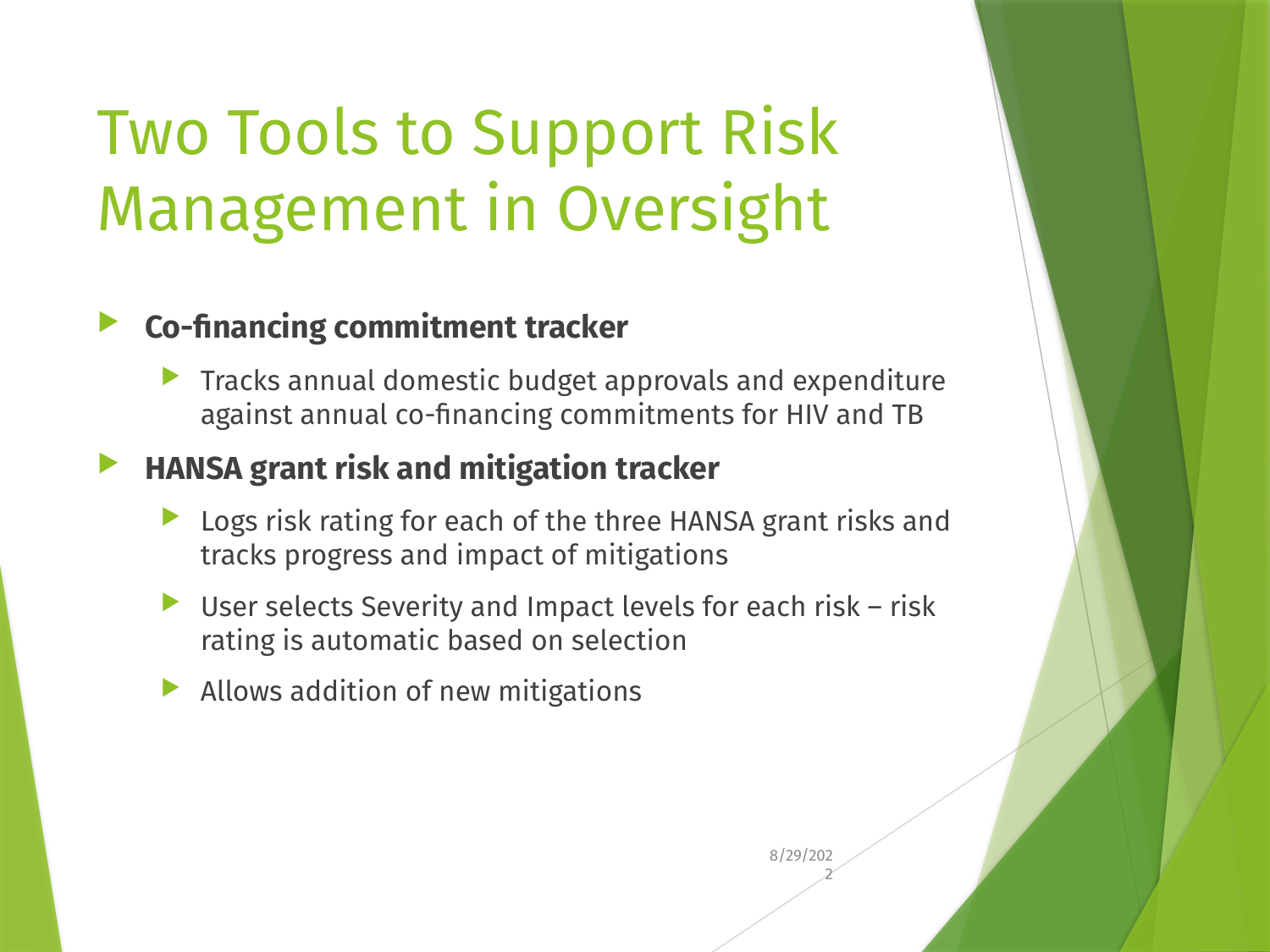

# Two Tools to Support Risk Management in Oversight
Co-financing commitment tracker
Tracks annual domestic budget approvals and expenditure against annual co-financing commitments for HIV and TB
HANSA grant risk and mitigation tracker
Logs risk rating for each of the three HANSA grant risks and tracks progress and impact of mitigations
User selects Severity and Impact levels for each risk – risk rating is automatic based on selection
Allows addition of new mitigations
8/29/2022